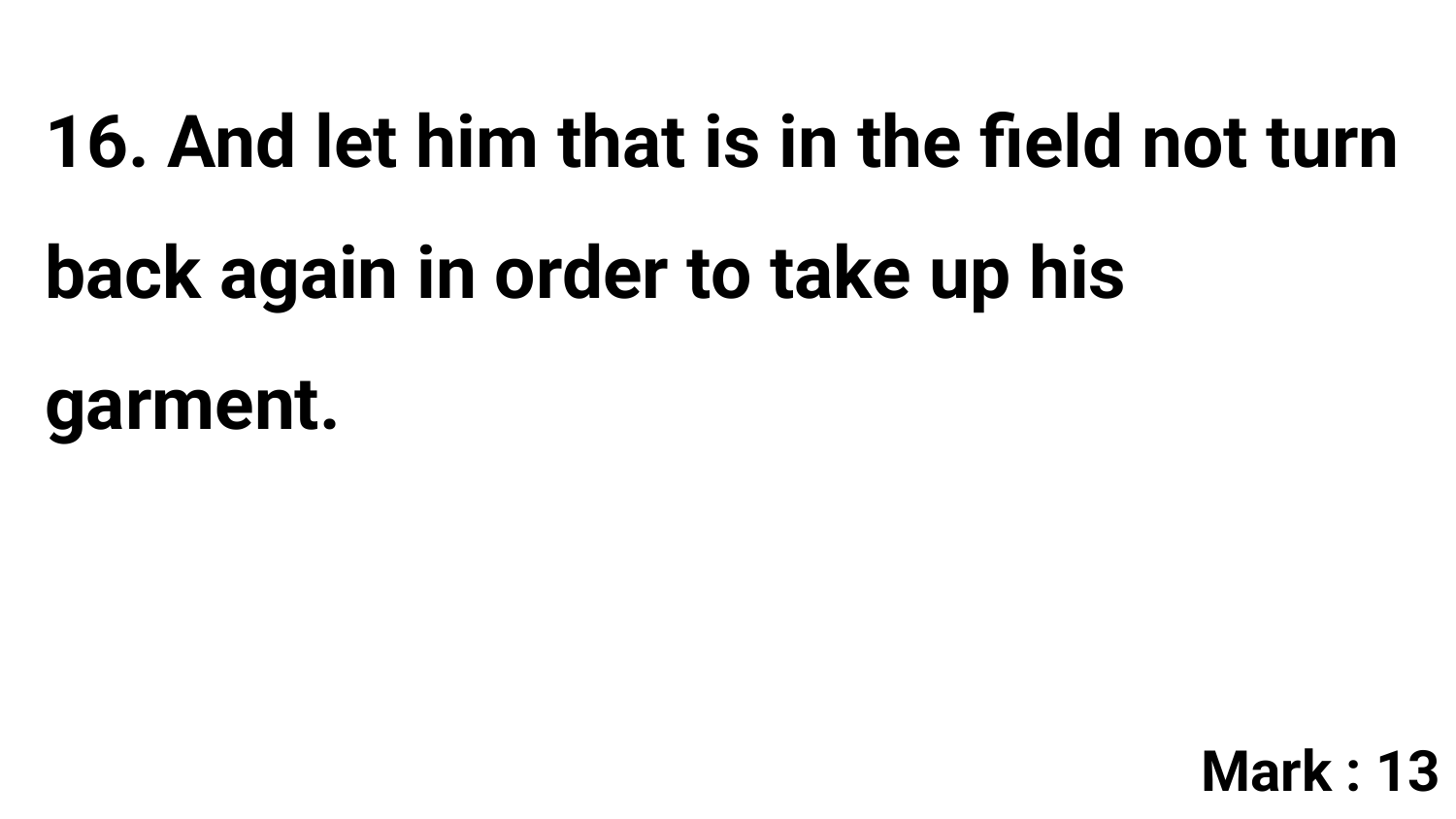

16. And let him that is in the field not turn back again in order to take up his garment.
Mark : 13